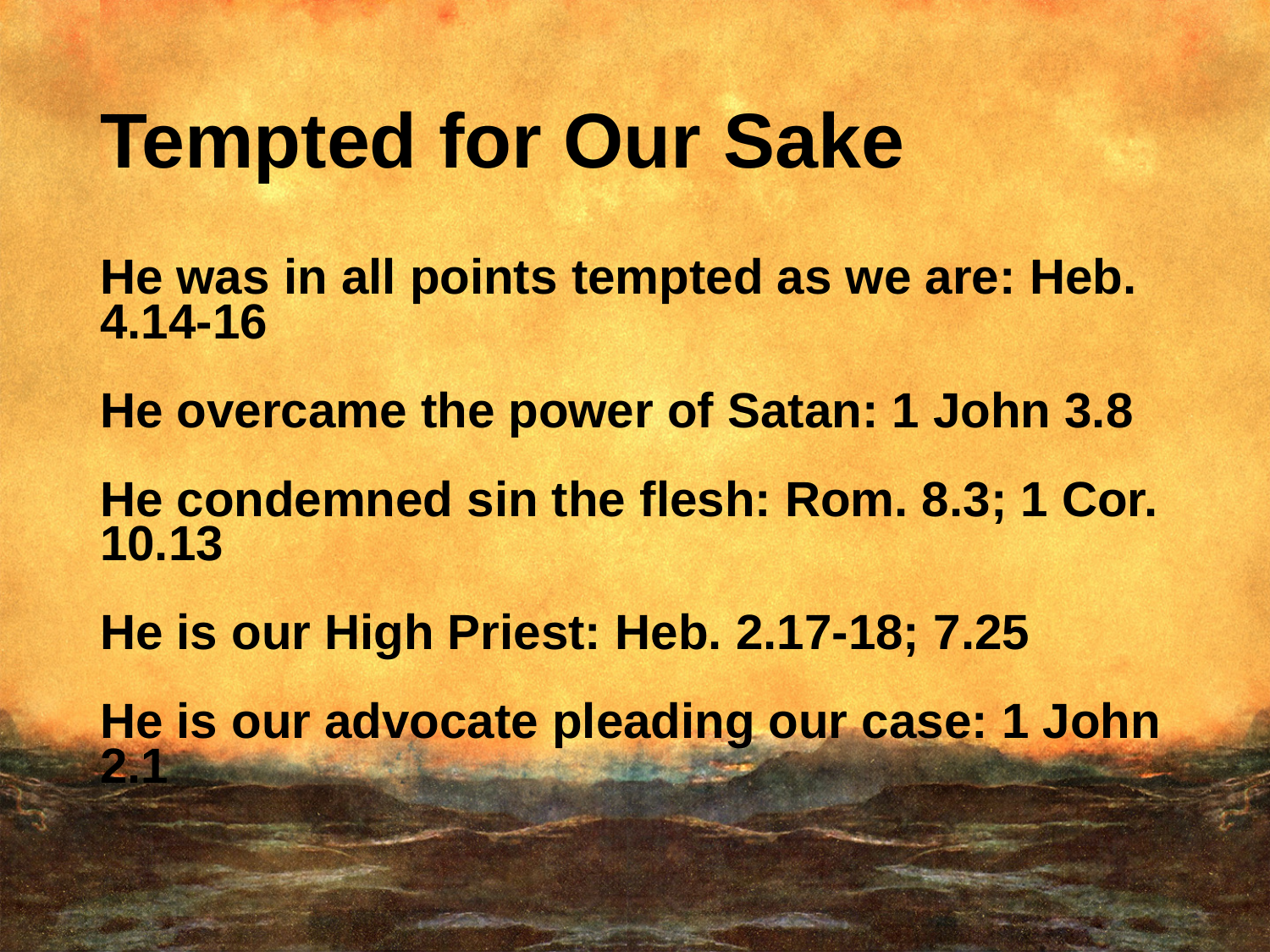

# Tempted for Our Sake
He was in all points tempted as we are: Heb. 4.14-16

He overcame the power of Satan: 1 John 3.8

He condemned sin the flesh: Rom. 8.3; 1 Cor. 10.13

He is our High Priest: Heb. 2.17-18; 7.25

He is our advocate pleading our case: 1 John 2.1